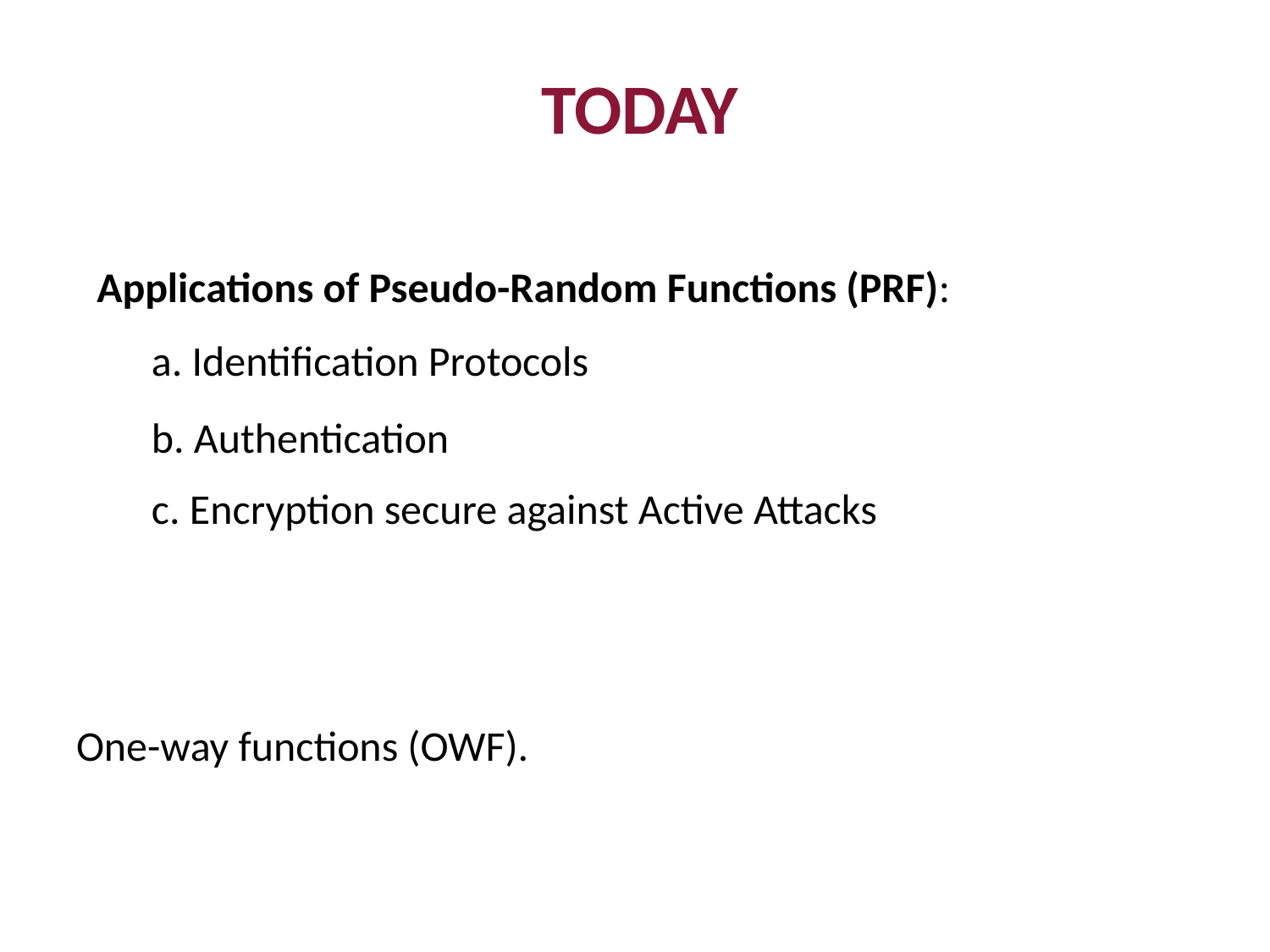

TODAY
Applications of Pseudo-Random Functions (PRF):
a. Identification Protocols
b. Authentication
c. Encryption secure against Active Attacks
One-way functions (OWF).